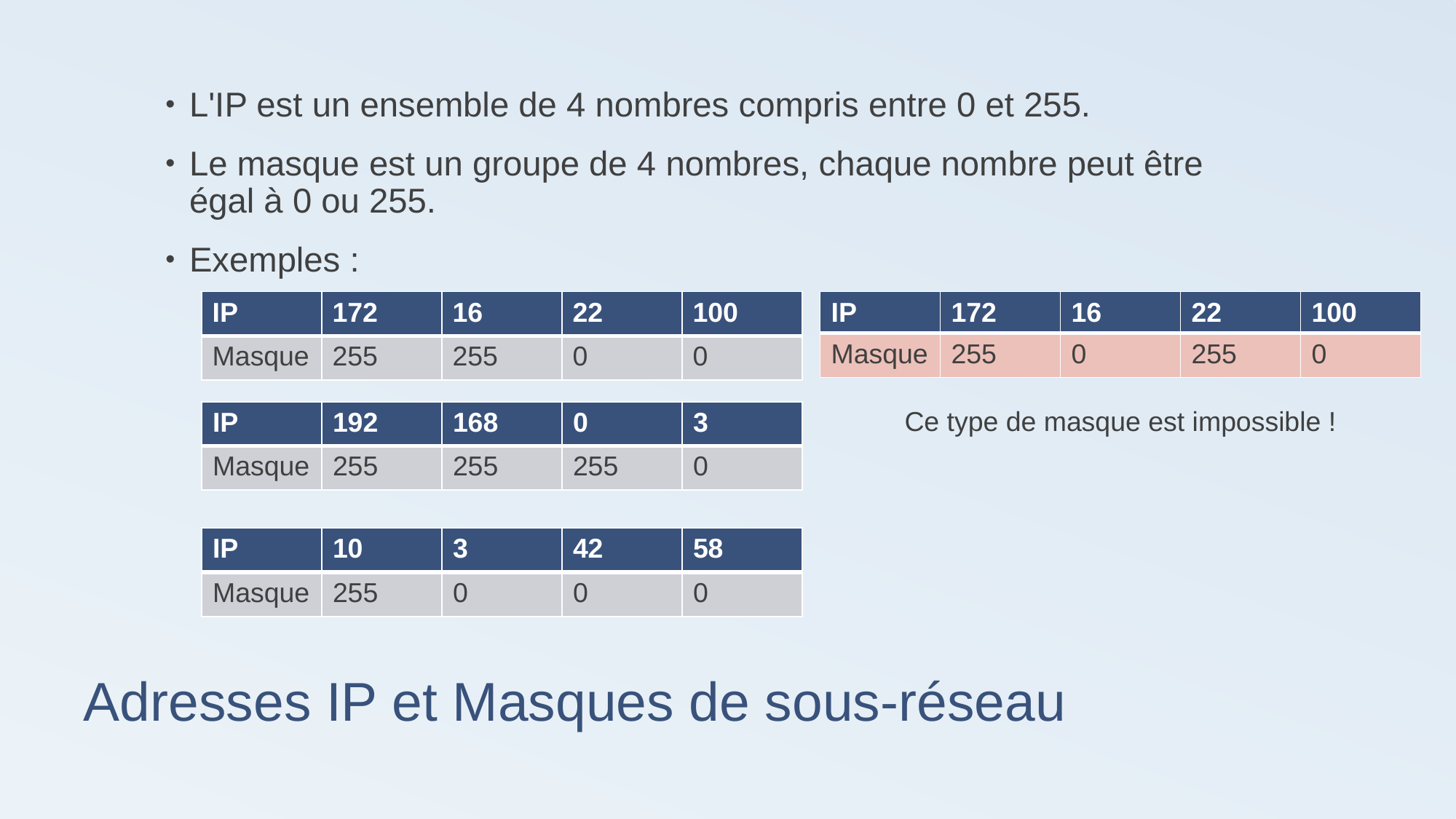

L'IP est un ensemble de 4 nombres compris entre 0 et 255.
Le masque est un groupe de 4 nombres, chaque nombre peut être égal à 0 ou 255.
Exemples :
| IP | 172 | 16 | 22 | 100 |
| --- | --- | --- | --- | --- |
| Masque | 255 | 255 | 0 | 0 |
| IP | 172 | 16 | 22 | 100 |
| --- | --- | --- | --- | --- |
| Masque | 255 | 0 | 255 | 0 |
Ce type de masque est impossible !
| IP | 192 | 168 | 0 | 3 |
| --- | --- | --- | --- | --- |
| Masque | 255 | 255 | 255 | 0 |
| IP | 10 | 3 | 42 | 58 |
| --- | --- | --- | --- | --- |
| Masque | 255 | 0 | 0 | 0 |
# Adresses IP et Masques de sous-réseau